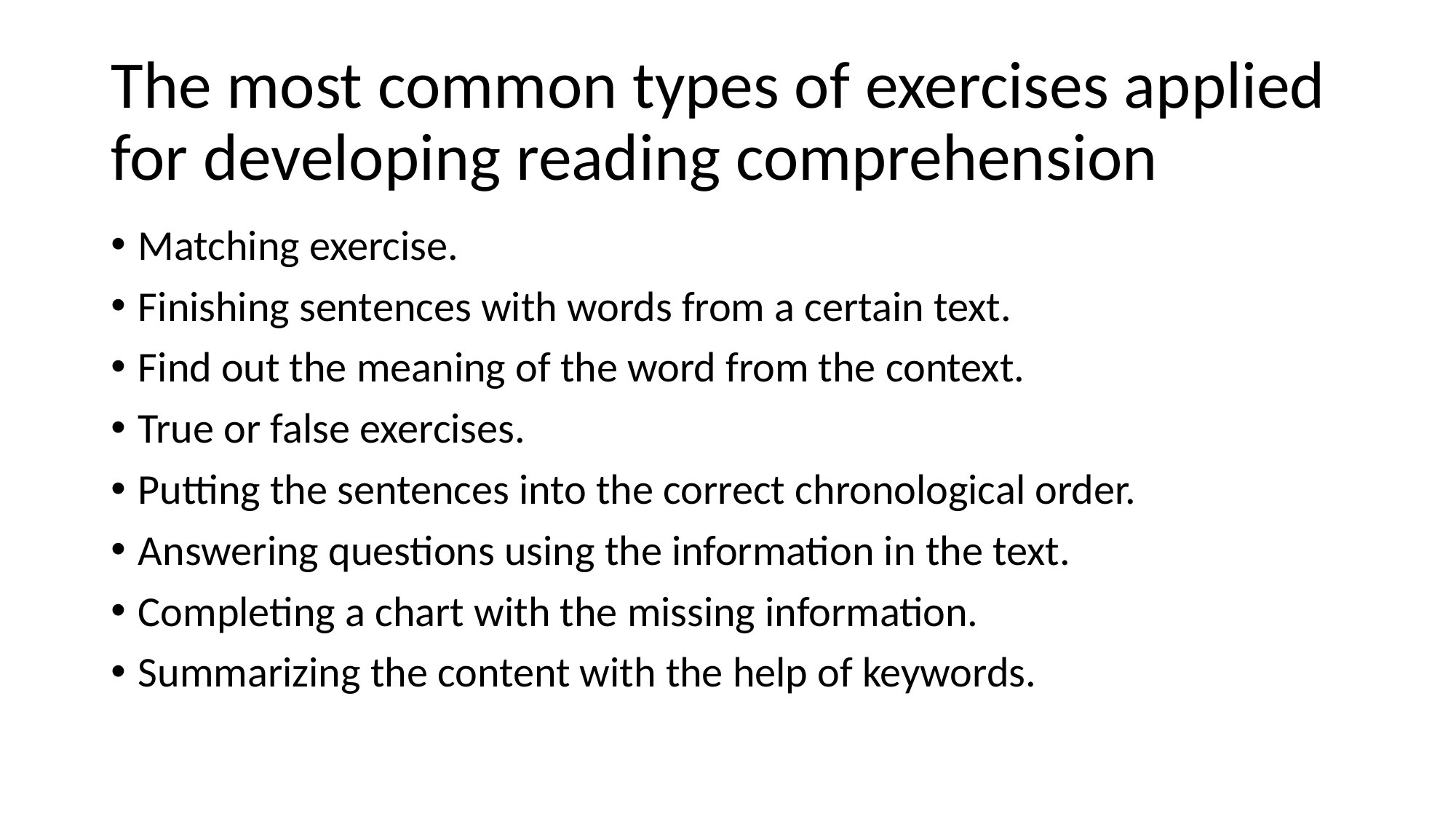

# The most common types of exercises applied for developing reading comprehension
Matching exercise.
Finishing sentences with words from a certain text.
Find out the meaning of the word from the context.
True or false exercises.
Putting the sentences into the correct chronological order.
Answering questions using the information in the text.
Completing a chart with the missing information.
Summarizing the content with the help of keywords.